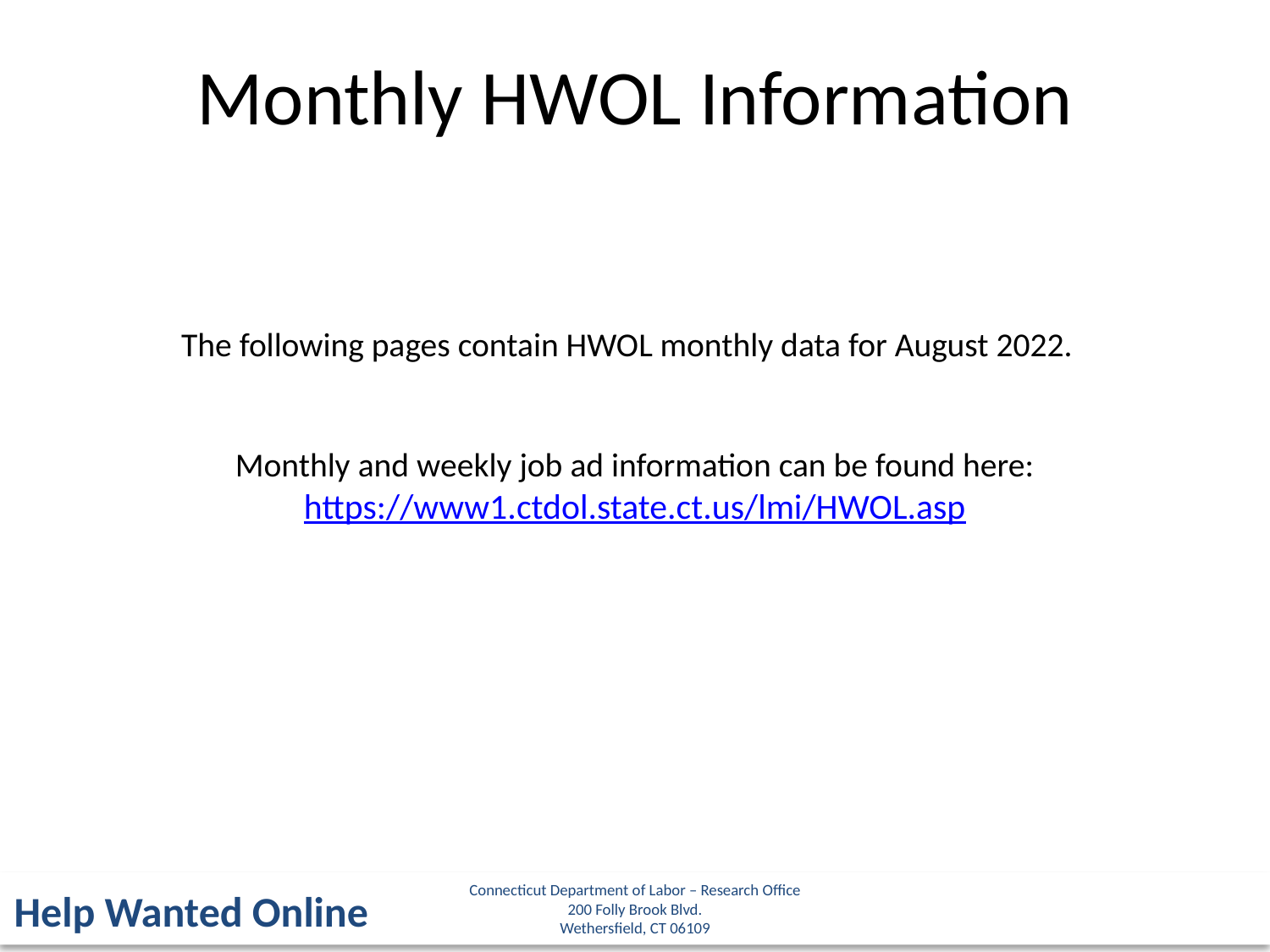

Monthly HWOL Information
The following pages contain HWOL monthly data for August 2022.
Monthly and weekly job ad information can be found here:
https://www1.ctdol.state.ct.us/lmi/HWOL.asp
Connecticut Department of Labor – Research Office
200 Folly Brook Blvd.
Wethersfield, CT 06109
Help Wanted Online
8